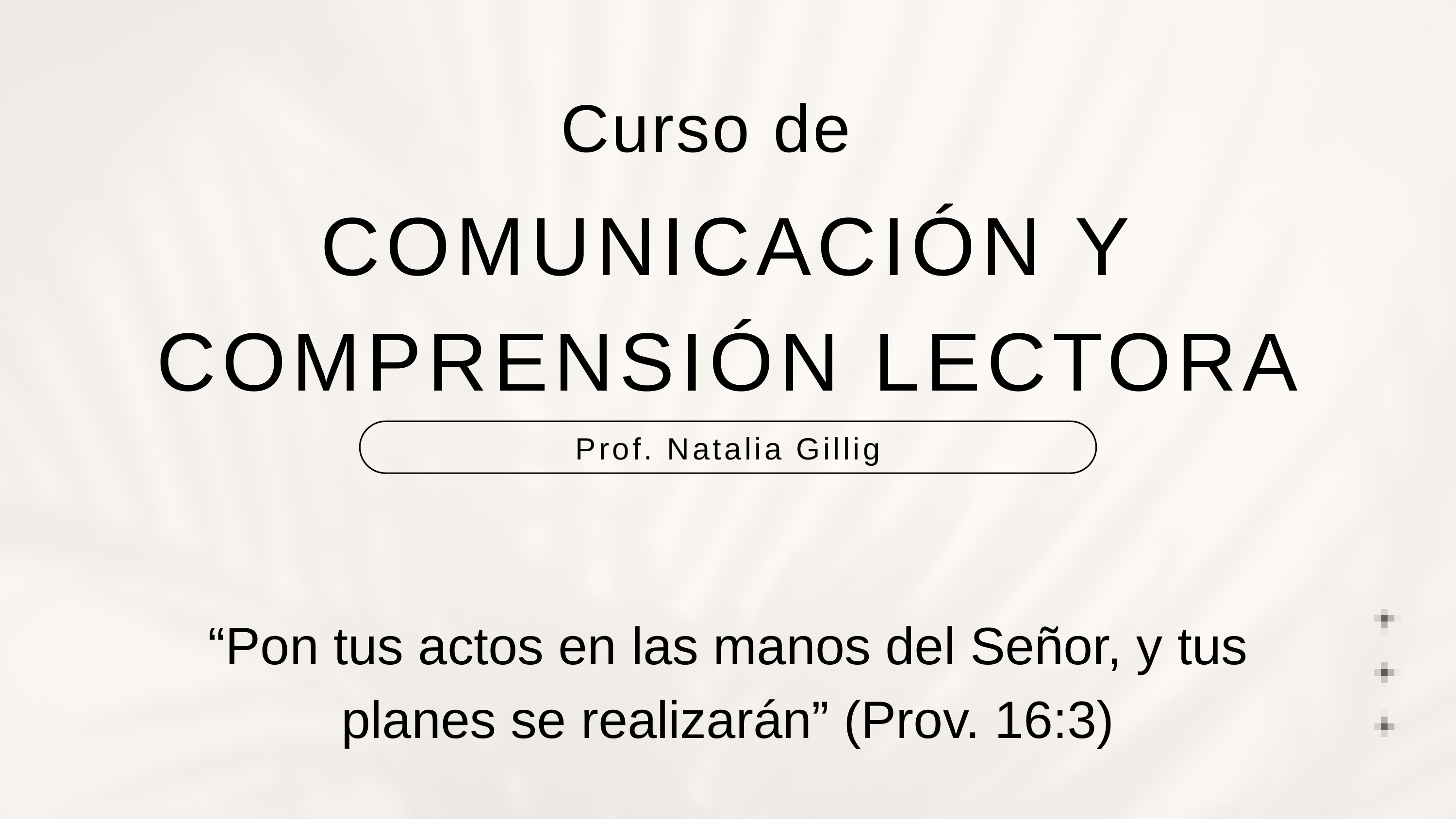

Curso de
COMUNICACIÓN Y COMPRENSIÓN LECTORA

Prof. Natalia Gillig
“Pon tus actos en las manos del Señor, y tus planes se realizarán” (Prov. 16:3)